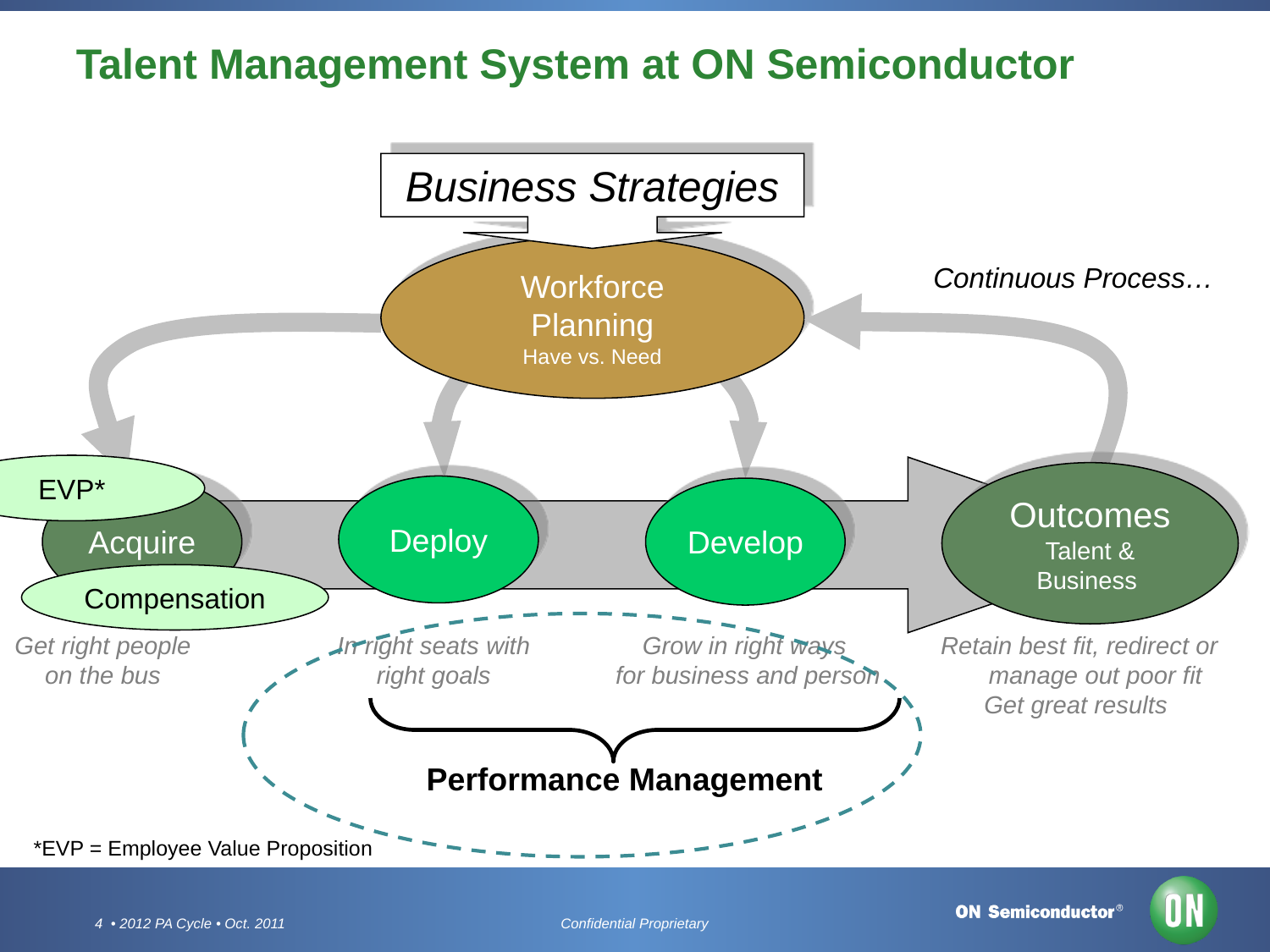

# Talent Management System at ON Semiconductor
Business Strategies
Continuous Process…
Workforce Planning
Have vs. Need

EVP*

Outcomes
Talent & Business

Deploy
Acquire
Develop
Compensation

Get right people
on the bus
In right seats with right goals
Grow in right ways
for business and person
Retain best fit, redirect or manage out poor fit
Get great results
 Performance Management
*EVP = Employee Value Proposition